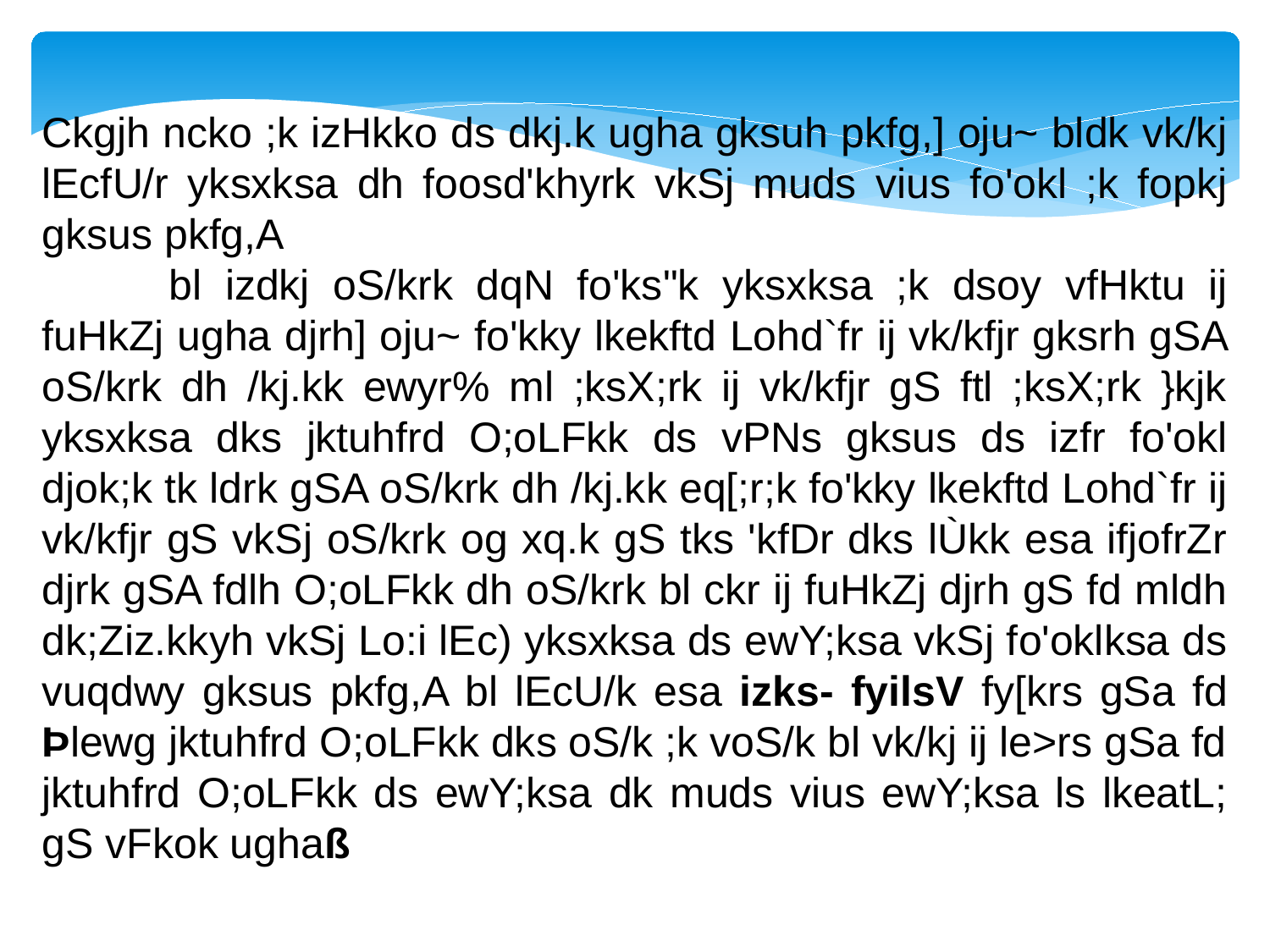

Ckgjh ncko ;k izHkko ds dkj.k ugha gksuh pkfg,] oju~ bldk vk/kj lEcfU/r yksxksa dh foosd'khyrk vkSj muds vius fo'okl ;k fopkj gksus pkfg,A
	bl izdkj oS/krk dqN fo'ks"k yksxksa ;k dsoy vfHktu ij fuHkZj ugha djrh] oju~ fo'kky lkekftd Lohd`fr ij vk/kfjr gksrh gSA oS/krk dh /kj.kk ewyr% ml ;ksX;rk ij vk/kfjr gS ftl ;ksX;rk }kjk yksxksa dks jktuhfrd O;oLFkk ds vPNs gksus ds izfr fo'okl djok;k tk ldrk gSA oS/krk dh /kj.kk eq[;r;k fo'kky lkekftd Lohd`fr ij vk/kfjr gS vkSj oS/krk og xq.k gS tks 'kfDr dks lÙkk esa ifjofrZr djrk gSA fdlh O;oLFkk dh oS/krk bl ckr ij fuHkZj djrh gS fd mldh dk;Ziz.kkyh vkSj Lo:i lEc) yksxksa ds ewY;ksa vkSj fo'oklksa ds vuqdwy gksus pkfg,A bl lEcU/k esa izks- fyilsV fy[krs gSa fd Þlewg jktuhfrd O;oLFkk dks oS/k ;k voS/k bl vk/kj ij le>rs gSa fd jktuhfrd O;oLFkk ds ewY;ksa dk muds vius ewY;ksa ls lkeatL; gS vFkok ughaß